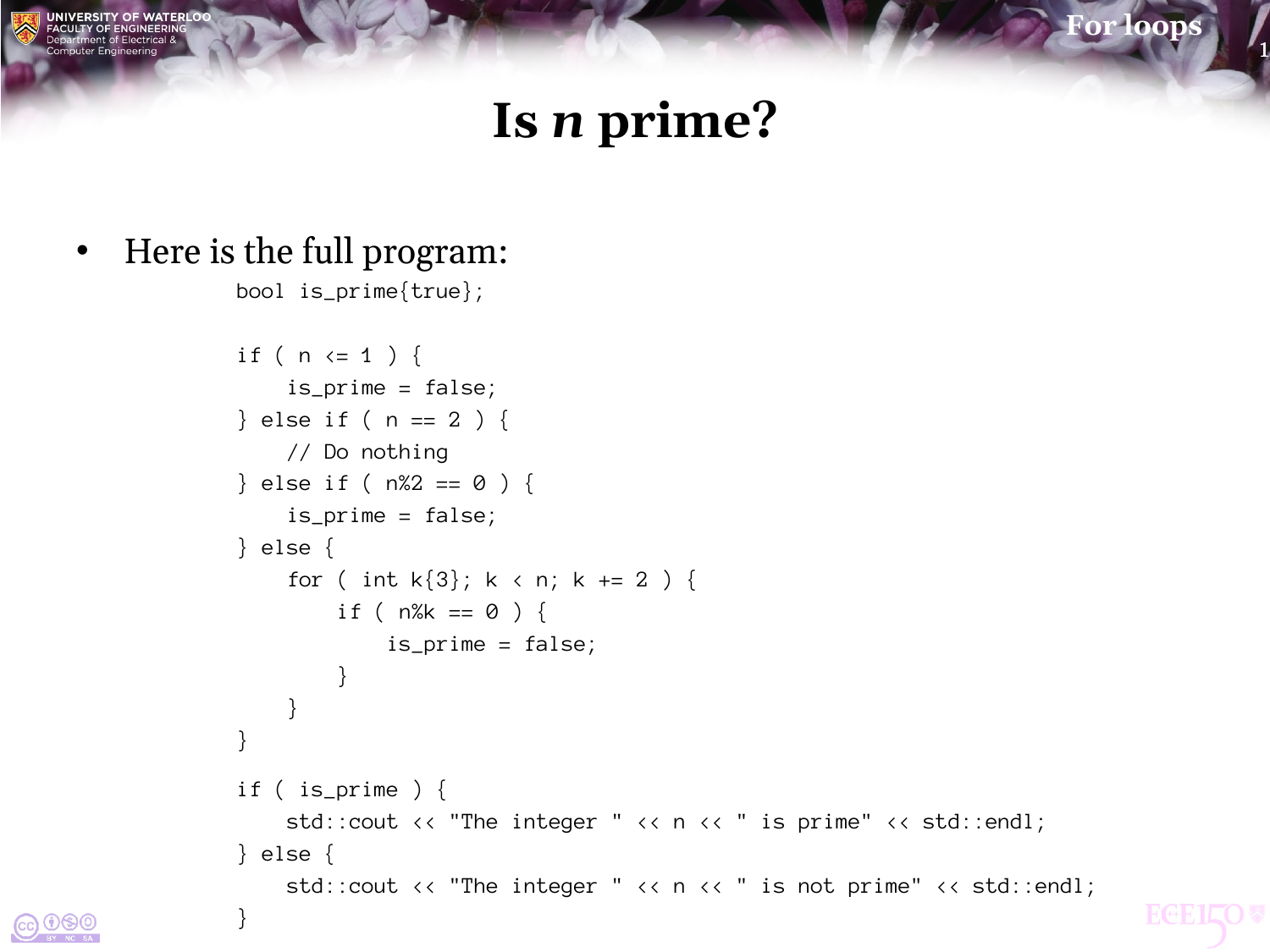

# Is n prime?
Here is the full program:
    bool is_prime{true};

    if ( n <= 1 ) {
        is_prime = false;
    } else if ( n == 2 ) {
        // Do nothing
    } else if ( n%2 == 0 ) {
        is_prime = false;
    } else {
        for ( int k{3}; k < n; k += 2 ) {
            if ( n%k == 0 ) {
                is_prime = false;
            }
        }
    }

    if ( is_prime ) {
        std::cout << "The integer " << n << " is prime" << std::endl;
    } else {
        std::cout << "The integer " << n << " is not prime" << std::endl;
    }